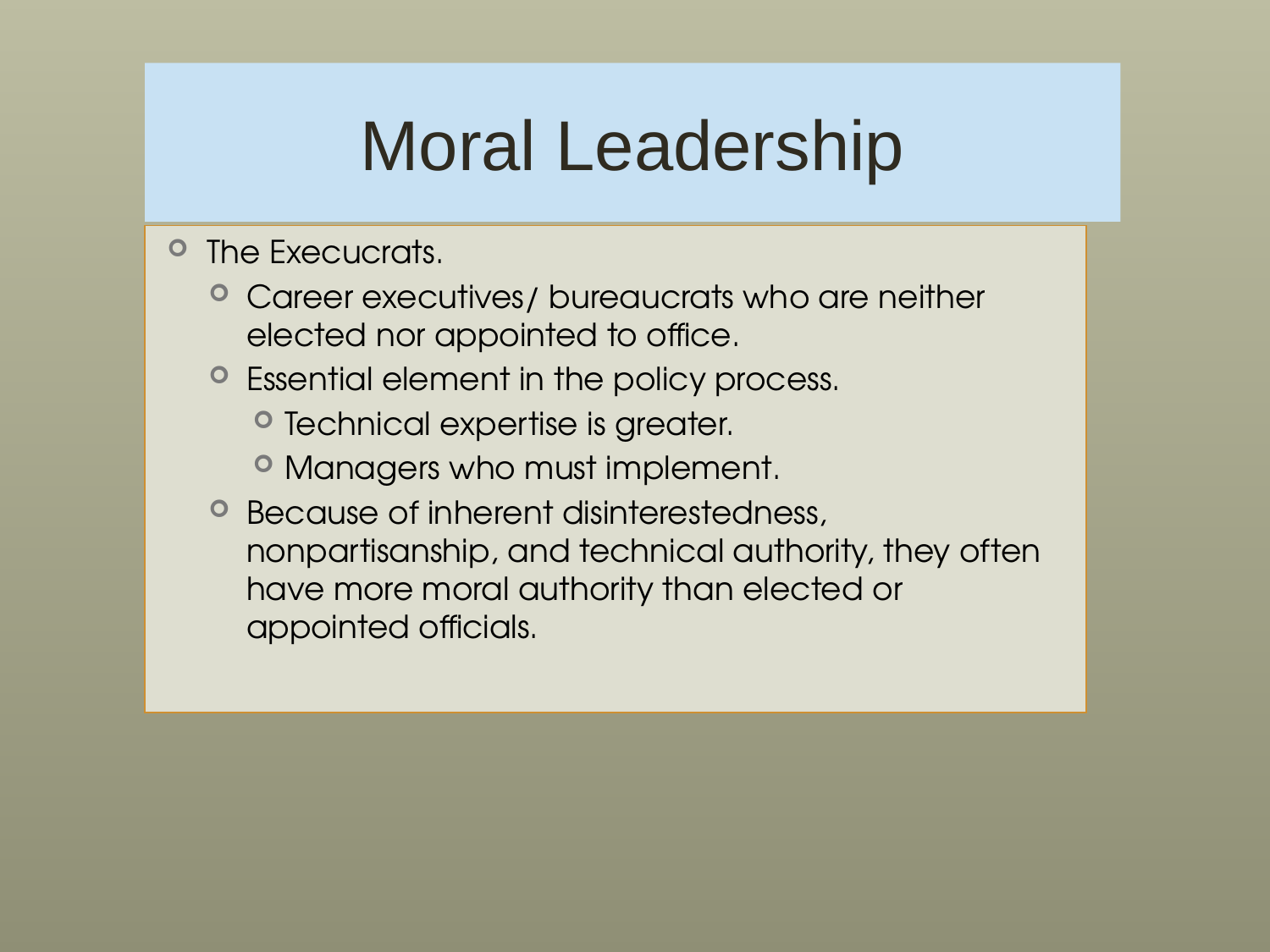

# Moral Leadership
The Execucrats.
Career executives/ bureaucrats who are neither elected nor appointed to office.
Essential element in the policy process.
Technical expertise is greater.
Managers who must implement.
Because of inherent disinterestedness, nonpartisanship, and technical authority, they often have more moral authority than elected or appointed officials.